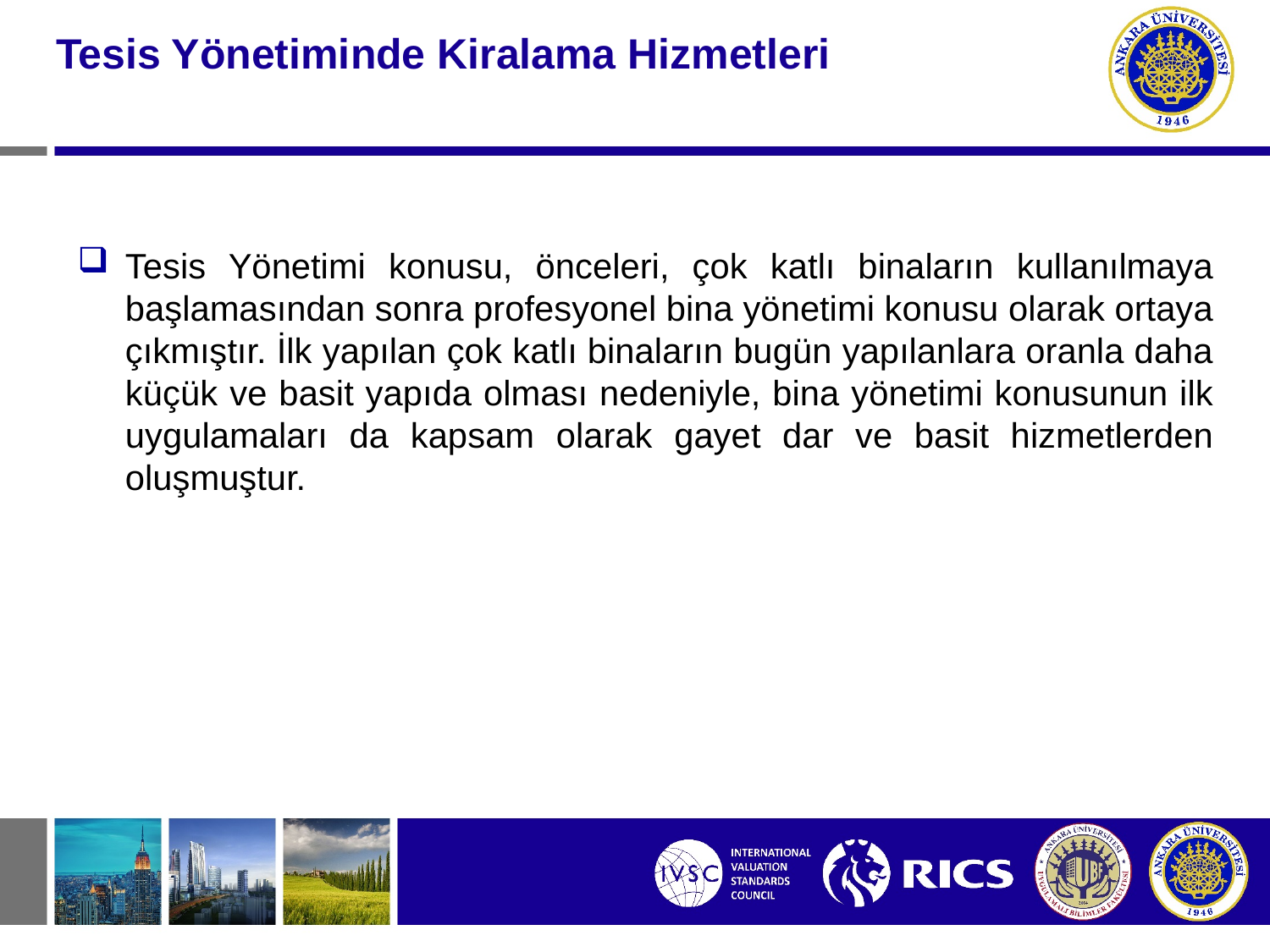

#
Tesis Yönetiminde Kiralama Hizmetleri
Tesis Yönetimi konusu, önceleri, çok katlı binaların kullanılmaya başlamasından sonra profesyonel bina yönetimi konusu olarak ortaya çıkmıştır. İlk yapılan çok katlı binaların bugün yapılanlara oranla daha küçük ve basit yapıda olması nedeniyle, bina yönetimi konusunun ilk uygulamaları da kapsam olarak gayet dar ve basit hizmetlerden oluşmuştur.